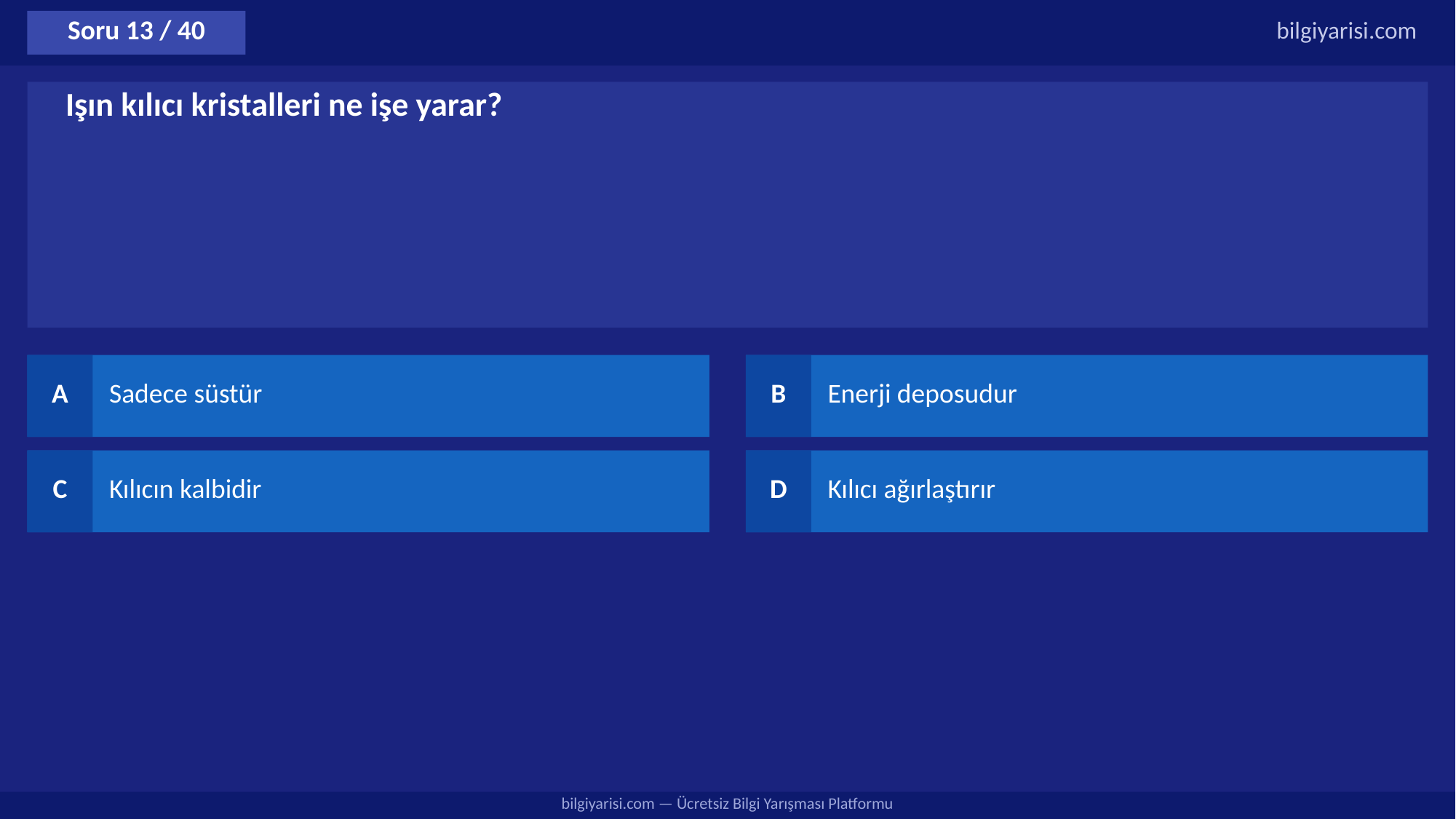

Soru 13 / 40
bilgiyarisi.com

Işın kılıcı kristalleri ne işe yarar?

A
Sadece süstür

B
Enerji deposudur

C
Kılıcın kalbidir

D
Kılıcı ağırlaştırır
bilgiyarisi.com — Ücretsiz Bilgi Yarışması Platformu